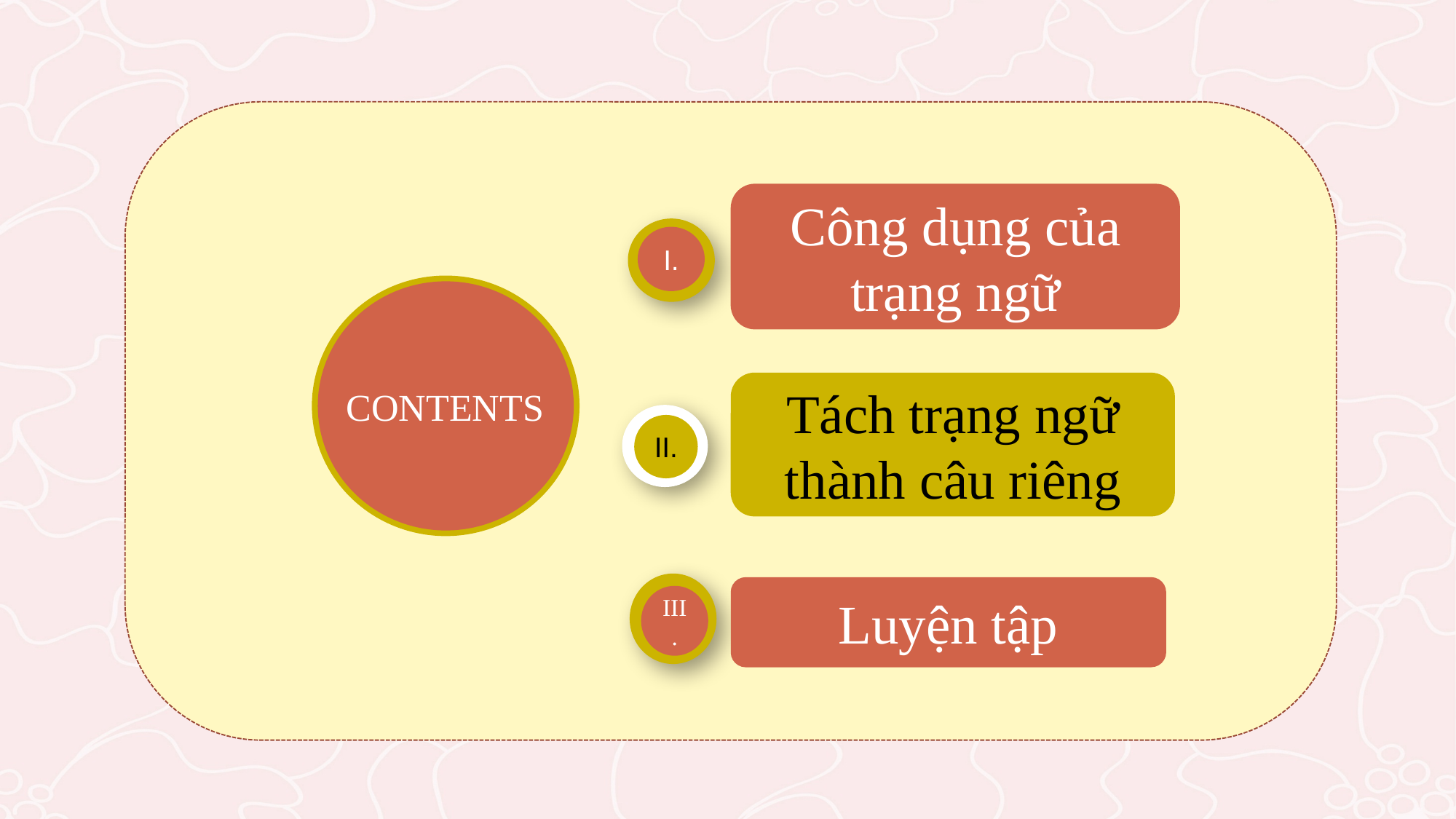

Công dụng của trạng ngữ

I.

Tách trạng ngữ thành câu riêng

II.
CONTENTS

III.
Luyện tập